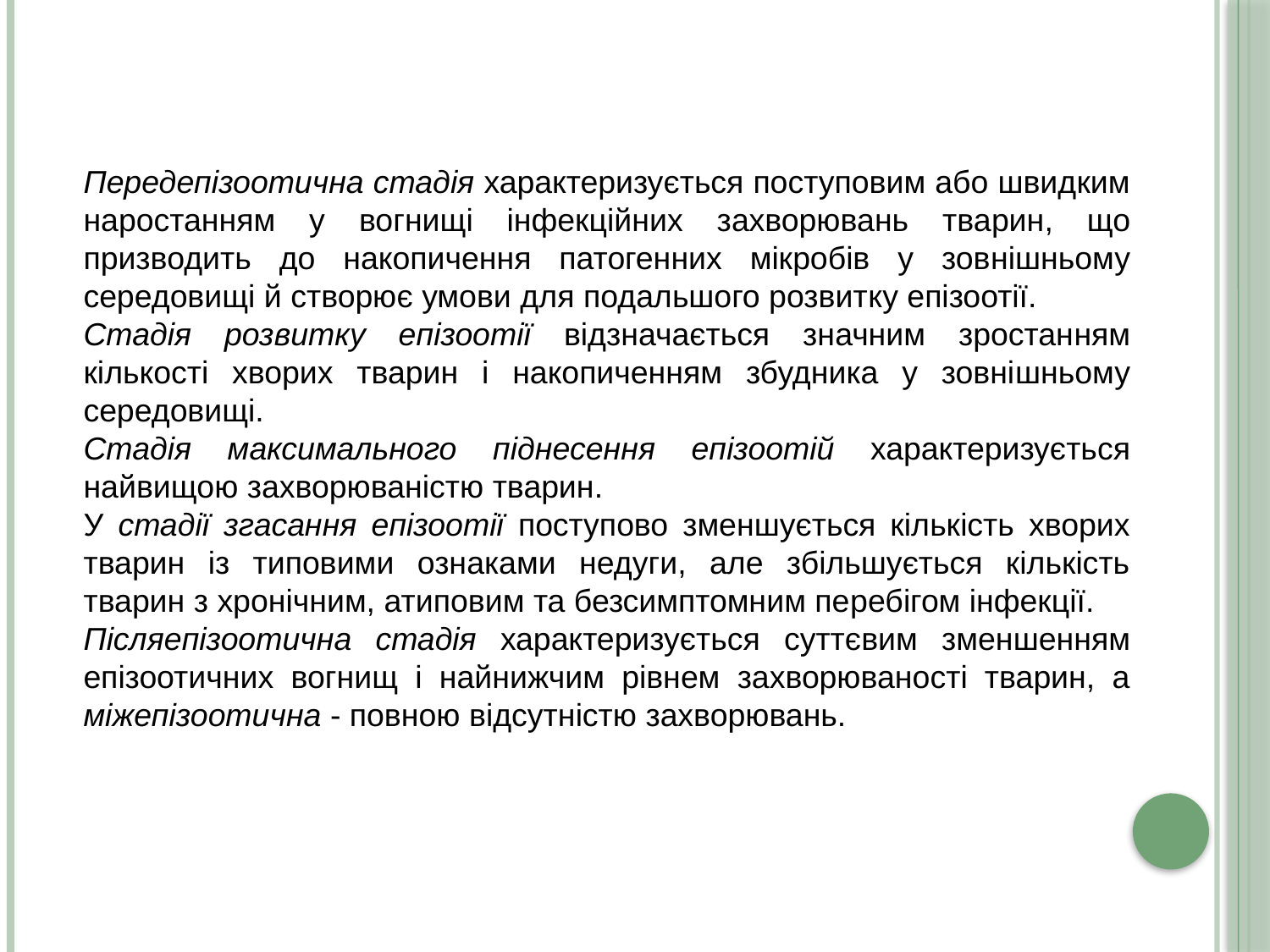

Передепізоотична стадія характеризується поступовим або швидким наростанням у вогнищі інфекційних захворювань тва­рин, що призводить до накопичення патогенних мікробів у зов­нішньому середовищі й створює умови для подальшого розвит­ку епізоотії.
Стадія розвитку епізоотії відзначається значним зростан­ням кількості хворих тварин і накопиченням збудника у зовні­шньому середовищі.
Стадія максимального піднесення епізоотій характеризуєть­ся найвищою захворюваністю тварин.
У стадії згасання епізоотії поступово зменшується кількість хворих тварин із типовими ознаками недуги, але збільшується кількість тварин з хронічним, атиповим та безсимптомним пе­ребігом інфекції.
Післяепізоотична стадія характеризується суттєвим змен­шенням епізоотичних вогнищ і найнижчим рівнем захворюваності тварин, а міжепізоотична - повною відсутністю захворювань.